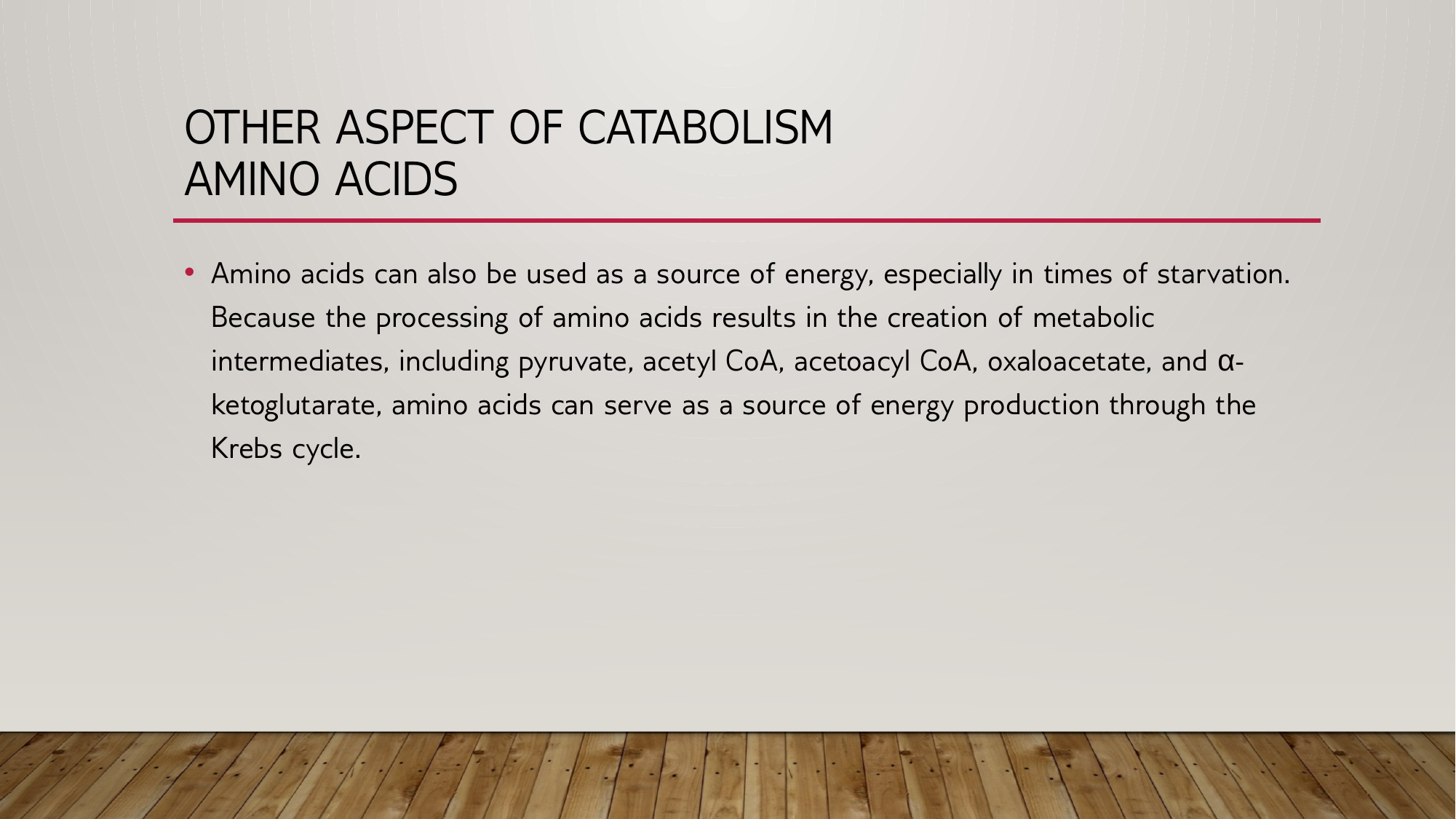

# Other aspect of Catabolism Amino Acids
Amino acids can also be used as a source of energy, especially in times of starvation. Because the processing of amino acids results in the creation of metabolic intermediates, including pyruvate, acetyl CoA, acetoacyl CoA, oxaloacetate, and α-ketoglutarate, amino acids can serve as a source of energy production through the Krebs cycle.